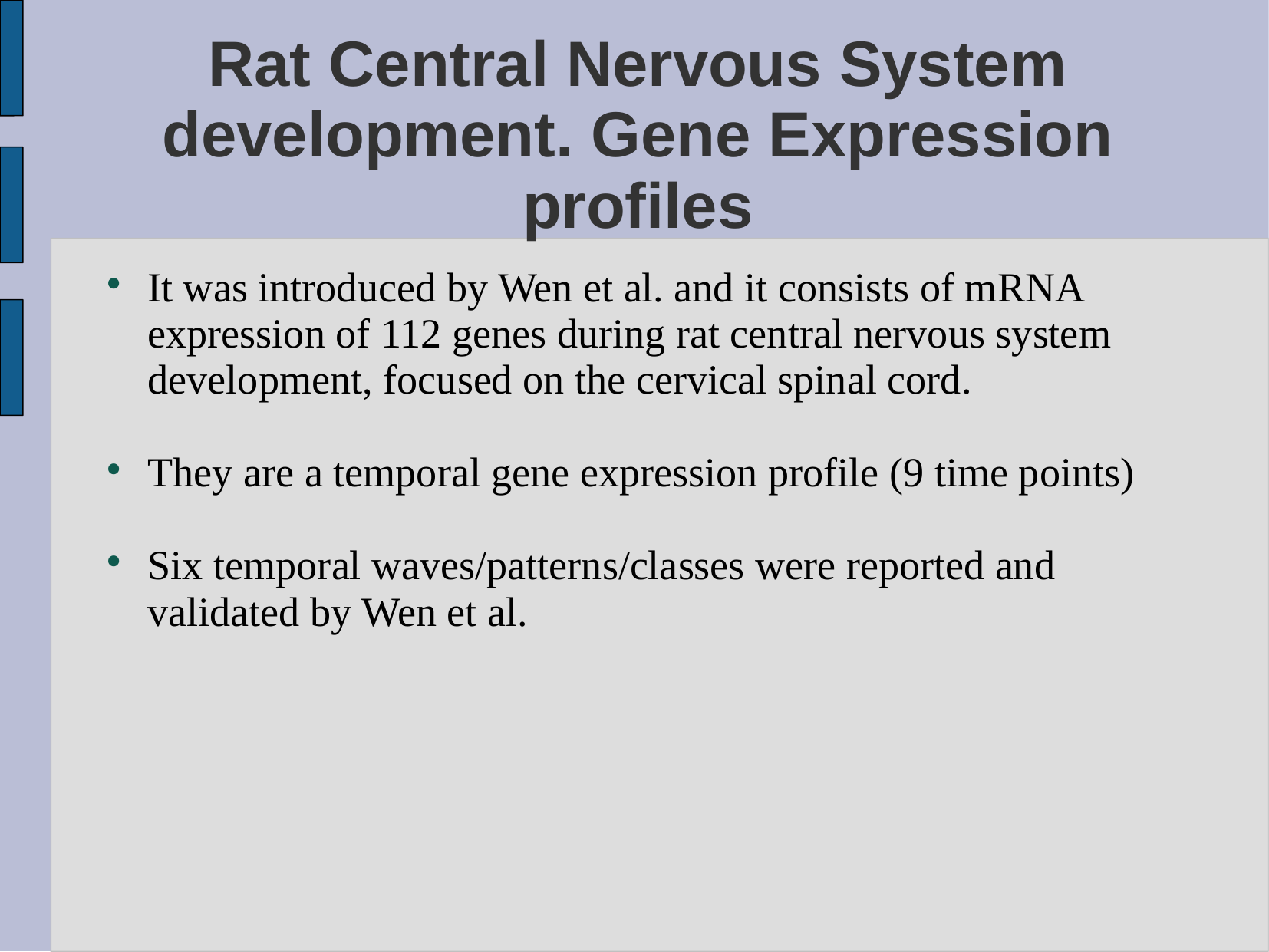

# Rat Central Nervous System development. Gene Expression profiles
It was introduced by Wen et al. and it consists of mRNA expression of 112 genes during rat central nervous system development, focused on the cervical spinal cord.

They are a temporal gene expression profile (9 time points)

Six temporal waves/patterns/classes were reported and validated by Wen et al.